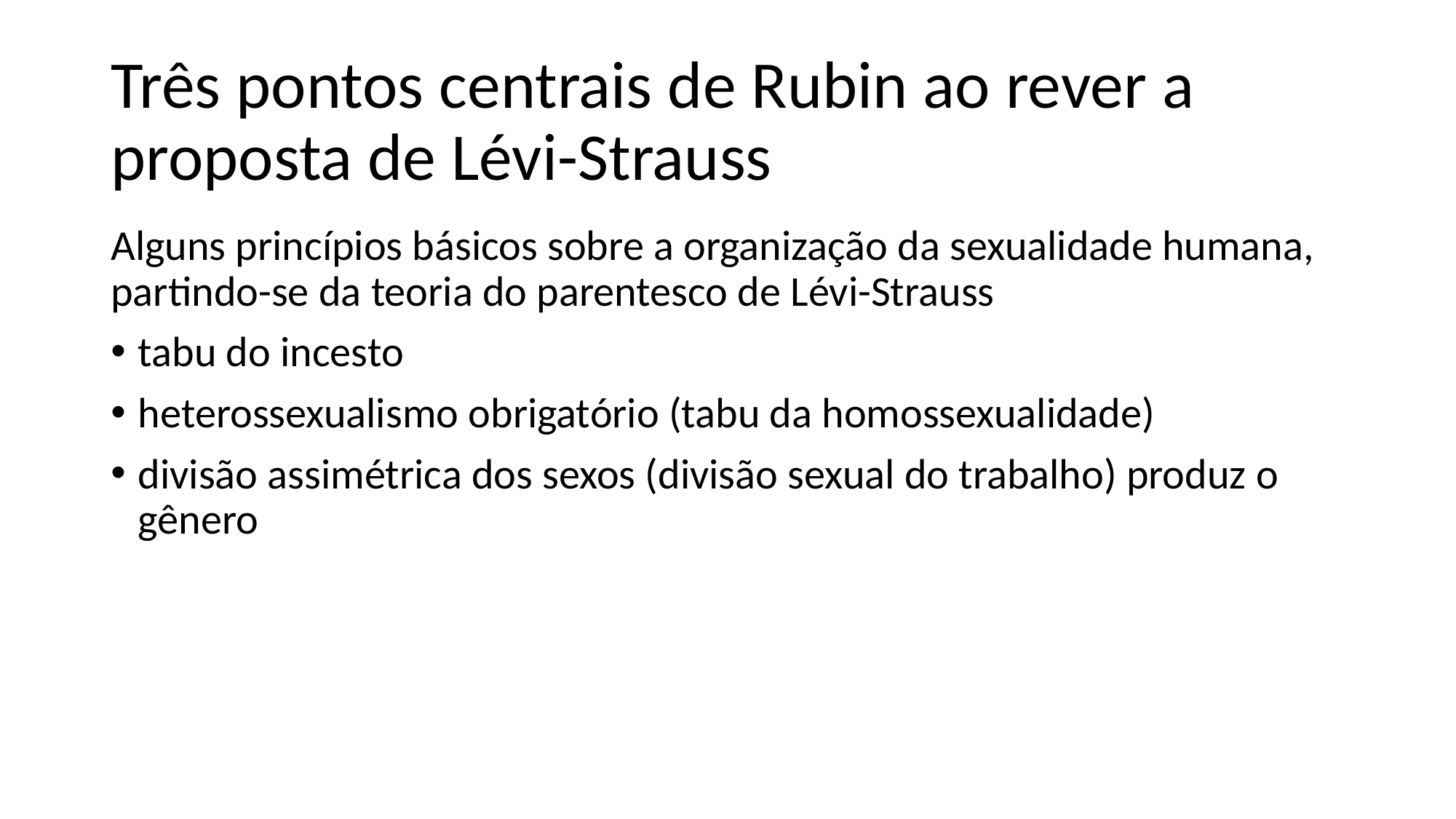

# Três pontos centrais de Rubin ao rever a proposta de Lévi-Strauss
Alguns princípios básicos sobre a organização da sexualidade humana, partindo-se da teoria do parentesco de Lévi-Strauss
tabu do incesto
heterossexualismo obrigatório (tabu da homossexualidade)
divisão assimétrica dos sexos (divisão sexual do trabalho) produz o gênero